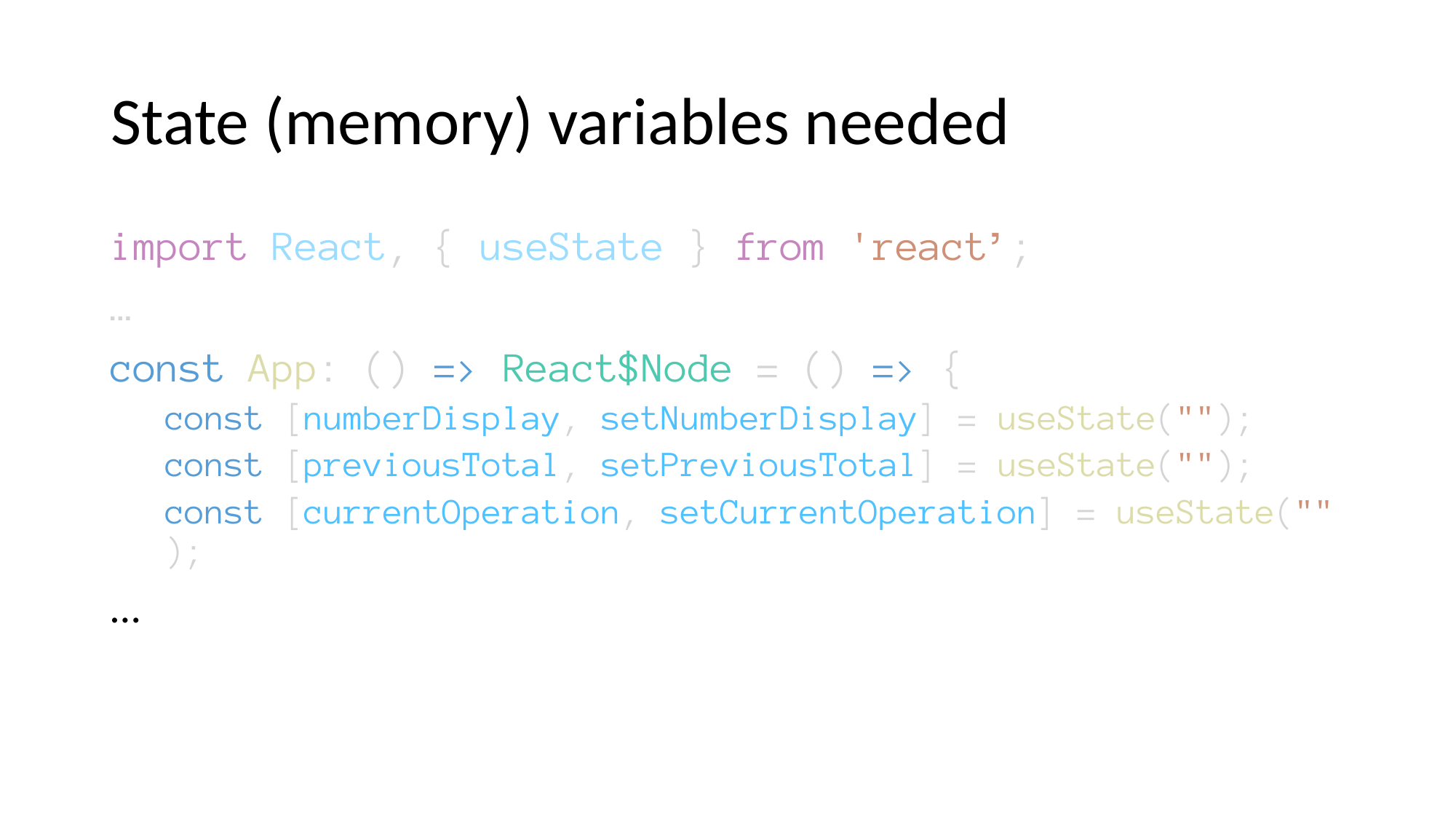

# State (memory) variables needed
import React, { useState } from 'react’;
…
const App: () => React$Node = () => {
const [numberDisplay, setNumberDisplay] = useState("");
const [previousTotal, setPreviousTotal] = useState("");
const [currentOperation, setCurrentOperation] = useState("");
…